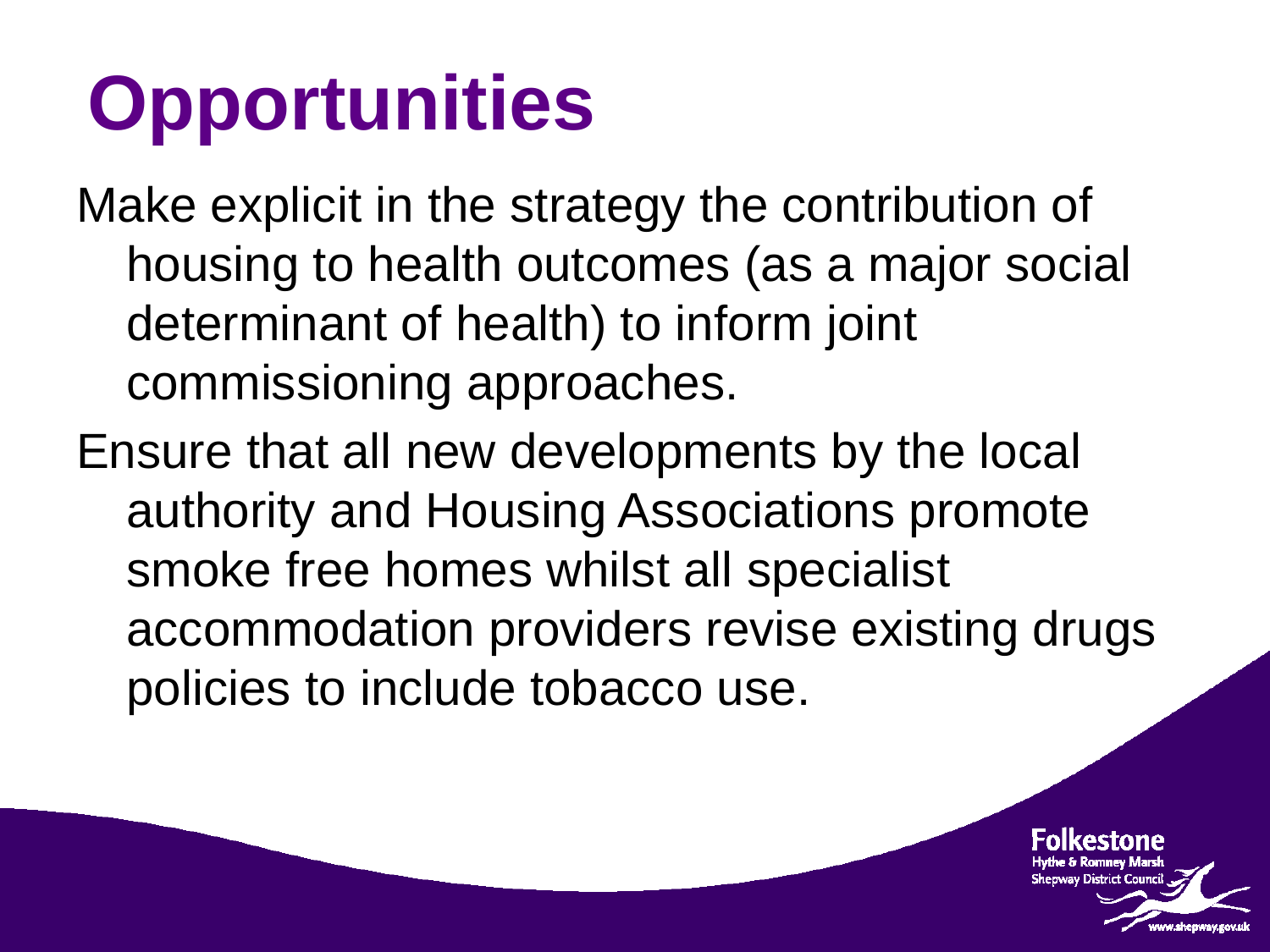

# Opportunities
Make explicit in the strategy the contribution of housing to health outcomes (as a major social determinant of health) to inform joint commissioning approaches.
Ensure that all new developments by the local authority and Housing Associations promote smoke free homes whilst all specialist accommodation providers revise existing drugs policies to include tobacco use.